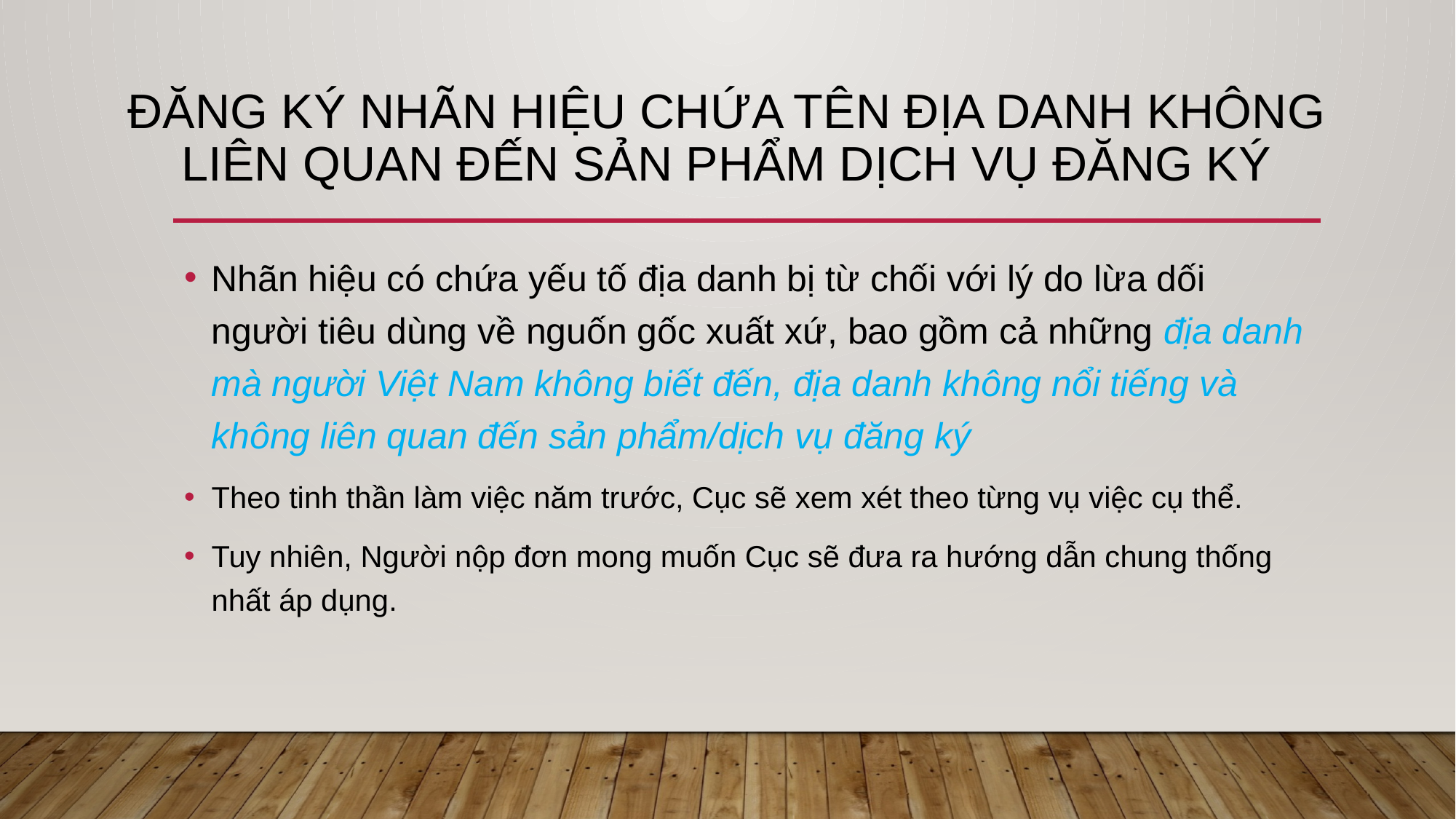

# Đăng ký nhãn hiệu chứa tên địa danh không liên quan đến sản phẩm dịch vụ đăng ký
Nhãn hiệu có chứa yếu tố địa danh bị từ chối với lý do lừa dối người tiêu dùng về nguốn gốc xuất xứ, bao gồm cả những địa danh mà người Việt Nam không biết đến, địa danh không nổi tiếng và không liên quan đến sản phẩm/dịch vụ đăng ký
Theo tinh thần làm việc năm trước, Cục sẽ xem xét theo từng vụ việc cụ thể.
Tuy nhiên, Người nộp đơn mong muốn Cục sẽ đưa ra hướng dẫn chung thống nhất áp dụng.